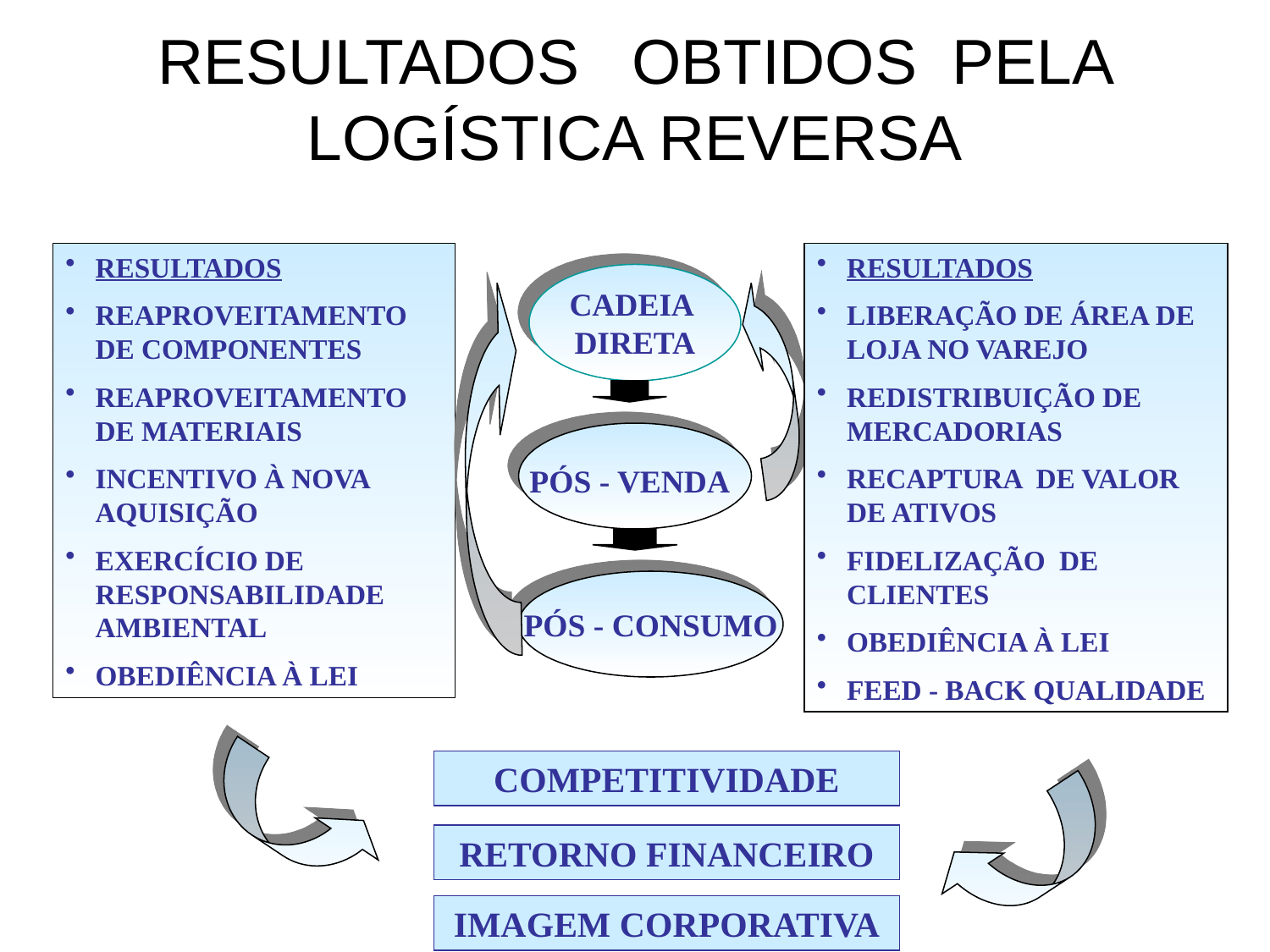

# RESULTADOS   OBTIDOS  PELA LOGÍSTICA REVERSA
RESULTADOS
REAPROVEITAMENTO DE COMPONENTES
REAPROVEITAMENTO DE MATERIAIS
INCENTIVO À NOVA AQUISIÇÃO
EXERCÍCIO DE RESPONSABILIDADE AMBIENTAL
OBEDIÊNCIA À LEI
RESULTADOS
LIBERAÇÃO DE ÁREA DE LOJA NO VAREJO
REDISTRIBUIÇÃO DE MERCADORIAS
RECAPTURA  DE VALOR  DE ATIVOS
FIDELIZAÇÃO  DE CLIENTES
OBEDIÊNCIA À LEI
FEED - BACK QUALIDADE
CADEIA
DIRETA

PÓS - VENDA

PÓS - CONSUMO

COMPETITIVIDADE

RETORNO FINANCEIRO
IMAGEM CORPORATIVA